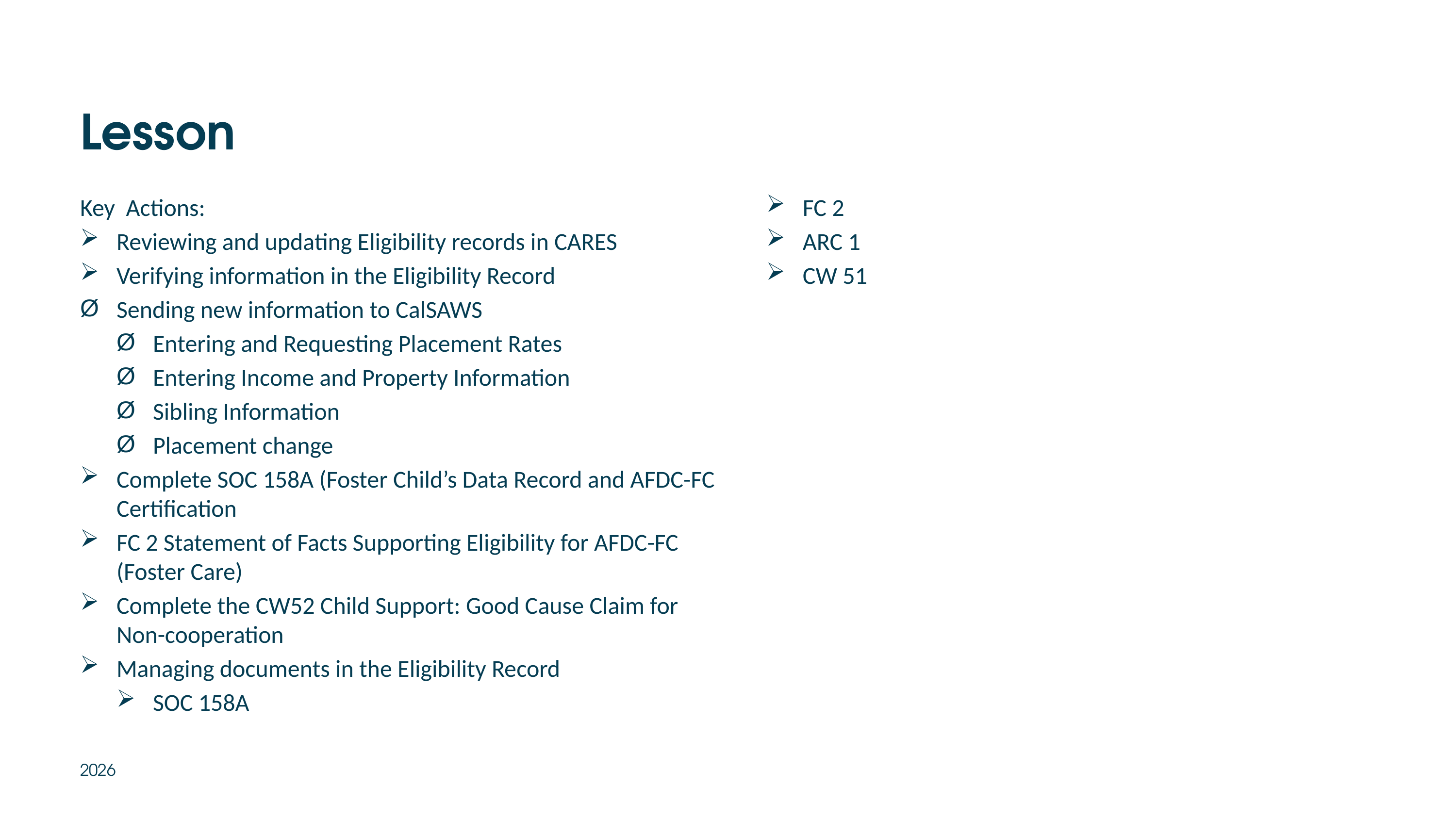

# Lesson
Key  Actions:
Reviewing and updating Eligibility records in CARES
Verifying information in the Eligibility Record
Sending new information to CalSAWS
Entering and Requesting Placement Rates
Entering Income and Property Information
Sibling Information
Placement change
Complete SOC 158A (Foster Child’s Data Record and AFDC-FC Certification
FC 2 Statement of Facts Supporting Eligibility for AFDC-FC (Foster Care)
Complete the CW52 Child Support: Good Cause Claim for Non-cooperation
Managing documents in the Eligibility Record
SOC 158A
FC 2
ARC 1
CW 51

2026